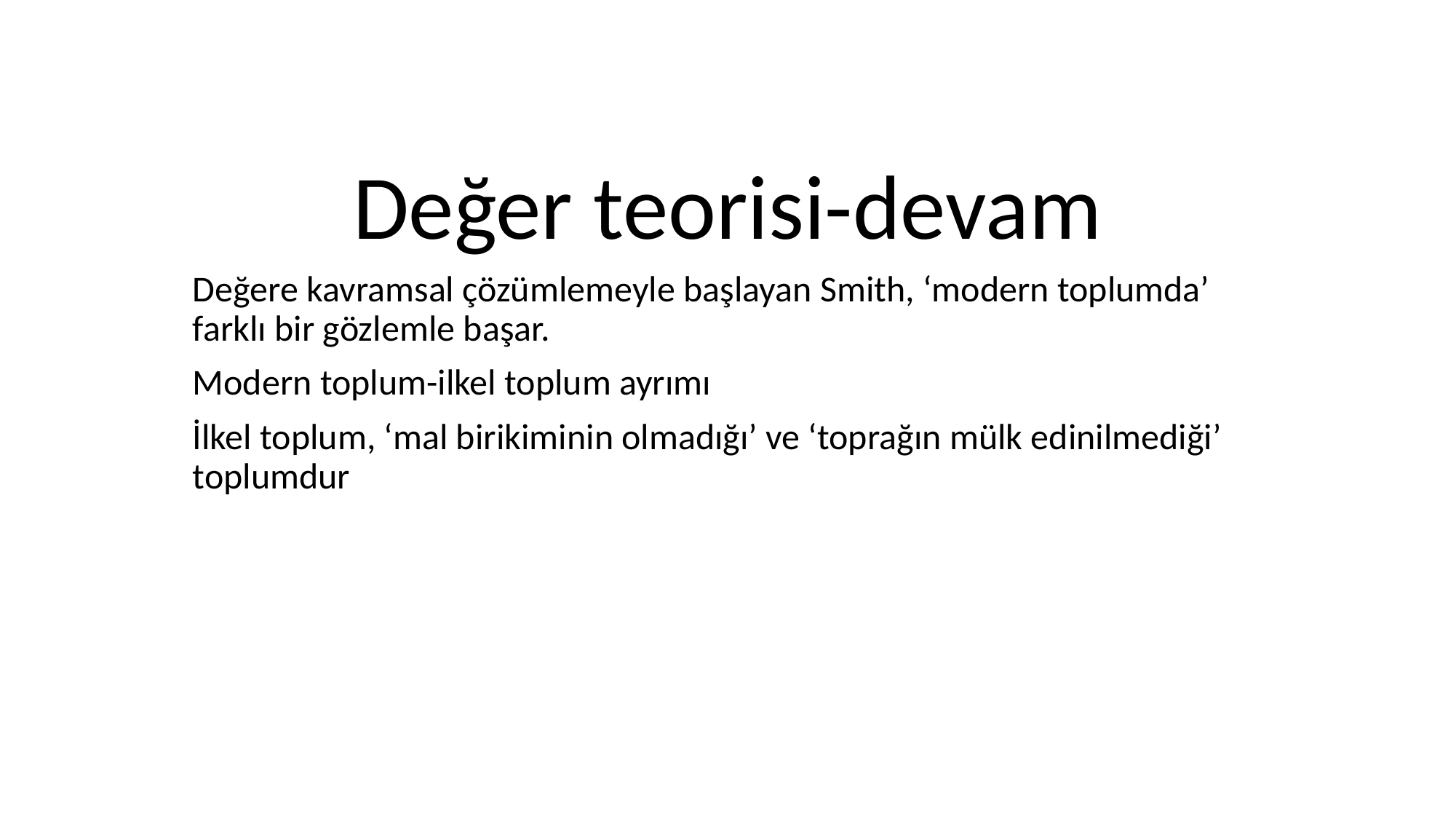

# Değer teorisi-devam
Değere kavramsal çözümlemeyle başlayan Smith, ‘modern toplumda’ farklı bir gözlemle başar.
Modern toplum-ilkel toplum ayrımı
İlkel toplum, ‘mal birikiminin olmadığı’ ve ‘toprağın mülk edinilmediği’ toplumdur